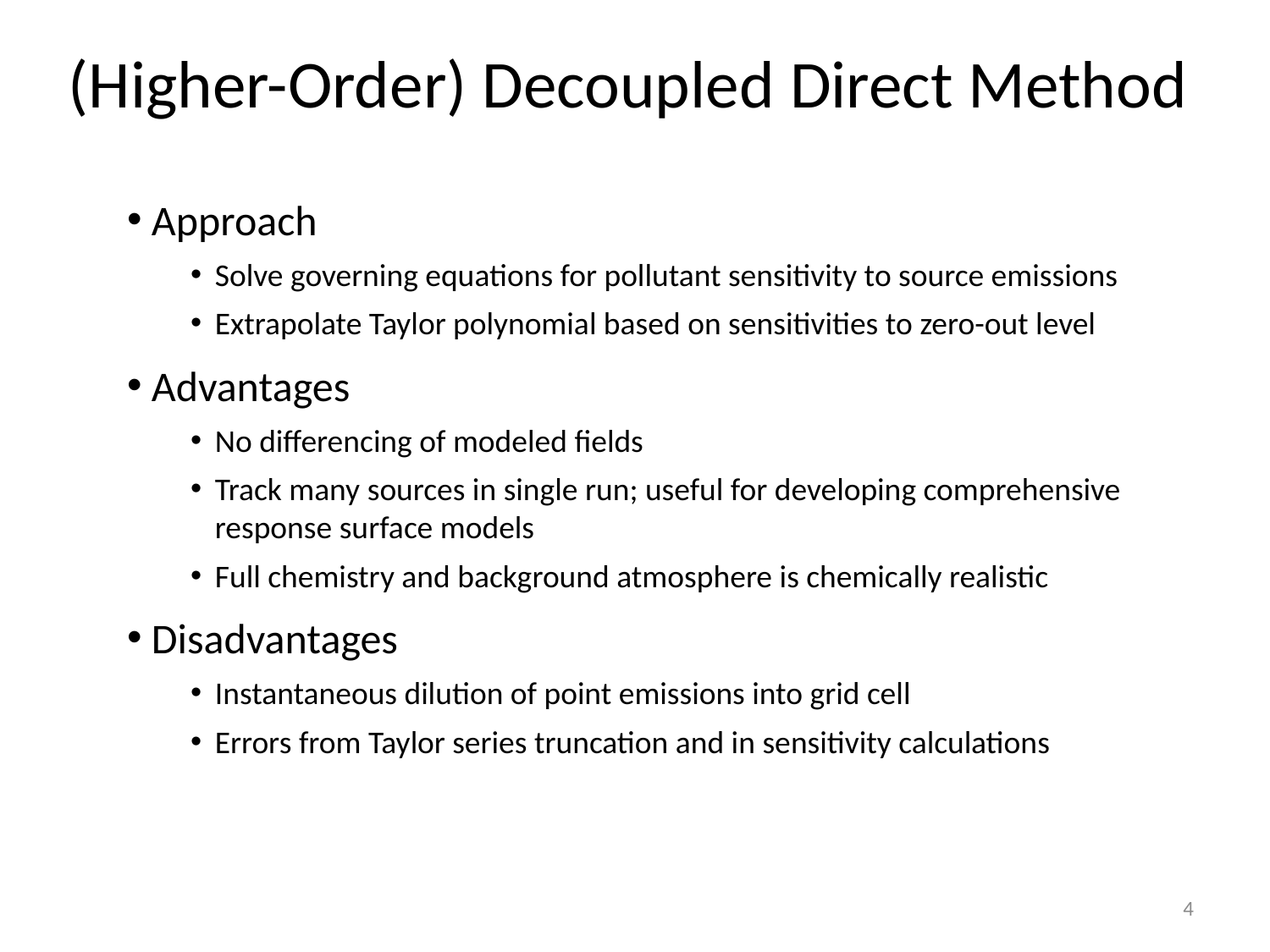

(Higher-Order) Decoupled Direct Method
Approach
Solve governing equations for pollutant sensitivity to source emissions
Extrapolate Taylor polynomial based on sensitivities to zero-out level
Advantages
No differencing of modeled fields
Track many sources in single run; useful for developing comprehensive response surface models
Full chemistry and background atmosphere is chemically realistic
Disadvantages
Instantaneous dilution of point emissions into grid cell
Errors from Taylor series truncation and in sensitivity calculations
4